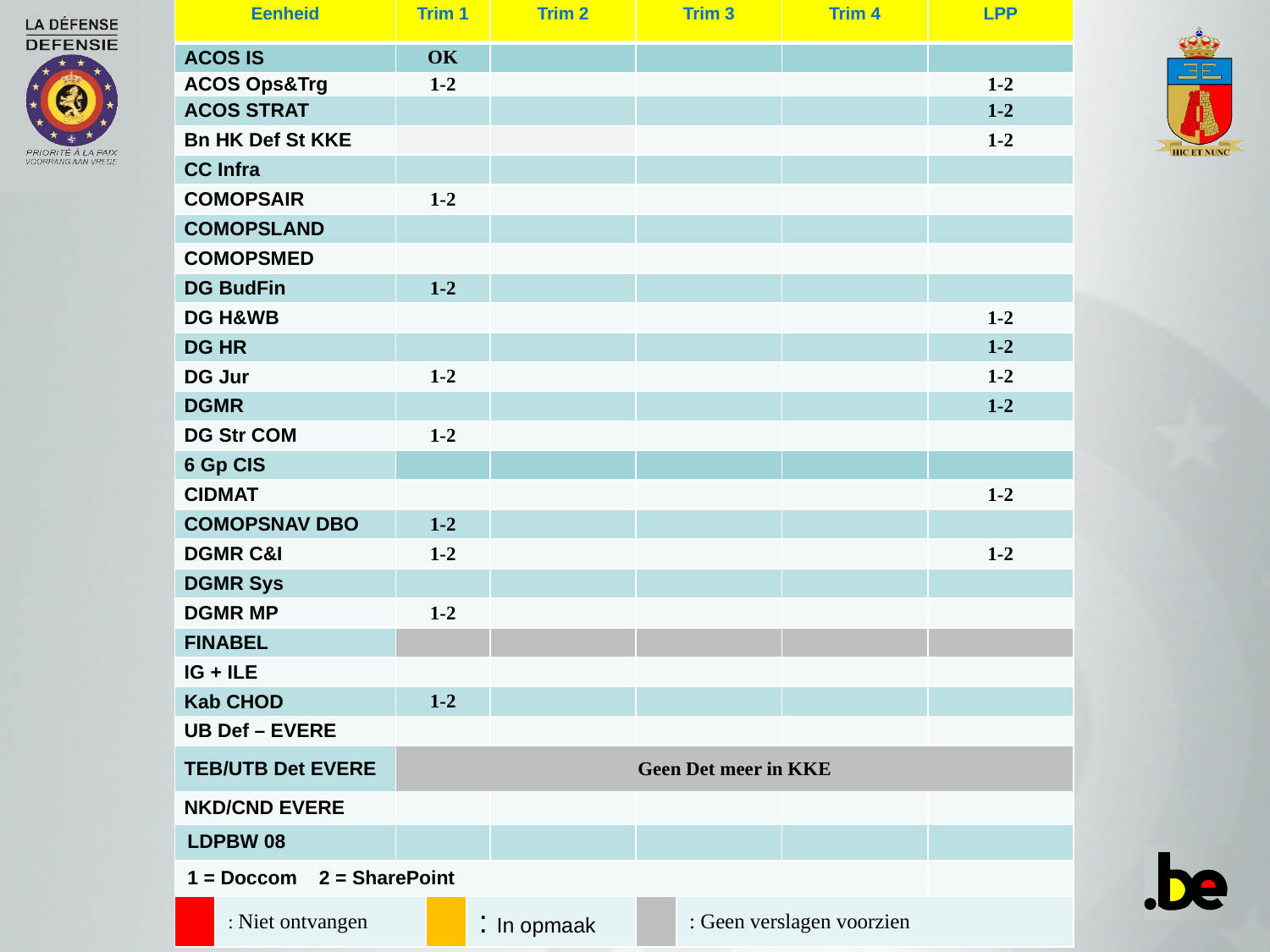

| Eenheid |  | Trim 1 |  |  | Trim 2 | Trim 3 |  | Trim 4 | LPP |
| --- | --- | --- | --- | --- | --- | --- | --- | --- | --- |
| ACOS IS |  | OK |  |  |  |  |  |  |  |
| ACOS Ops&Trg |  | 1-2 |  |  |  |  |  |  | 1-2 |
| ACOS STRAT |  |  |  |  |  |  |  |  | 1-2 |
| Bn HK Def St KKE |  |  |  |  |  |  |  |  | 1-2 |
| CC Infra |  |  |  |  |  |  |  |  |  |
| COMOPSAIR |  | 1-2 |  |  |  |  |  |  |  |
| COMOPSLAND |  |  |  |  |  |  |  |  |  |
| COMOPSMED |  |  |  |  |  |  |  |  |  |
| DG BudFin |  | 1-2 |  |  |  |  |  |  |  |
| DG H&WB |  |  |  |  |  |  |  |  | 1-2 |
| DG HR |  |  |  |  |  |  |  |  | 1-2 |
| DG Jur |  | 1-2 |  |  |  |  |  |  | 1-2 |
| DGMR |  |  |  |  |  |  |  |  | 1-2 |
| DG Str COM |  | 1-2 |  |  |  |  |  |  |  |
| 6 Gp CIS |  |  |  |  |  |  |  |  |  |
| CIDMAT |  |  |  |  |  |  |  |  | 1-2 |
| COMOPSNAV DBO |  | 1-2 |  |  |  |  |  |  |  |
| DGMR C&I |  | 1-2 |  |  |  |  |  |  | 1-2 |
| DGMR Sys |  |  |  |  |  |  |  |  |  |
| DGMR MP |  | 1-2 |  |  |  |  |  |  |  |
| FINABEL |  |  |  |  |  |  |  |  |  |
| IG + ILE |  |  |  |  |  |  |  |  |  |
| Kab CHOD |  | 1-2 |  |  |  |  |  |  |  |
| UB Def – EVERE |  |  |  |  |  |  |  |  |  |
| TEB/UTB Det EVERE |  | Geen Det meer in KKE |  |  |  |  |  |  |  |
| NKD/CND EVERE |  |  |  |  |  |  |  |  |  |
| LDPBW 08 |  |  |  |  |  |  |  |  |  |
| 1 = Doccom 2 = SharePoint |  |  |  |  |  |  |  |  |  |
|  | : Niet ontvangen |  |  | : In opmaak |  |  | : Geen verslagen voorzien |  |  |